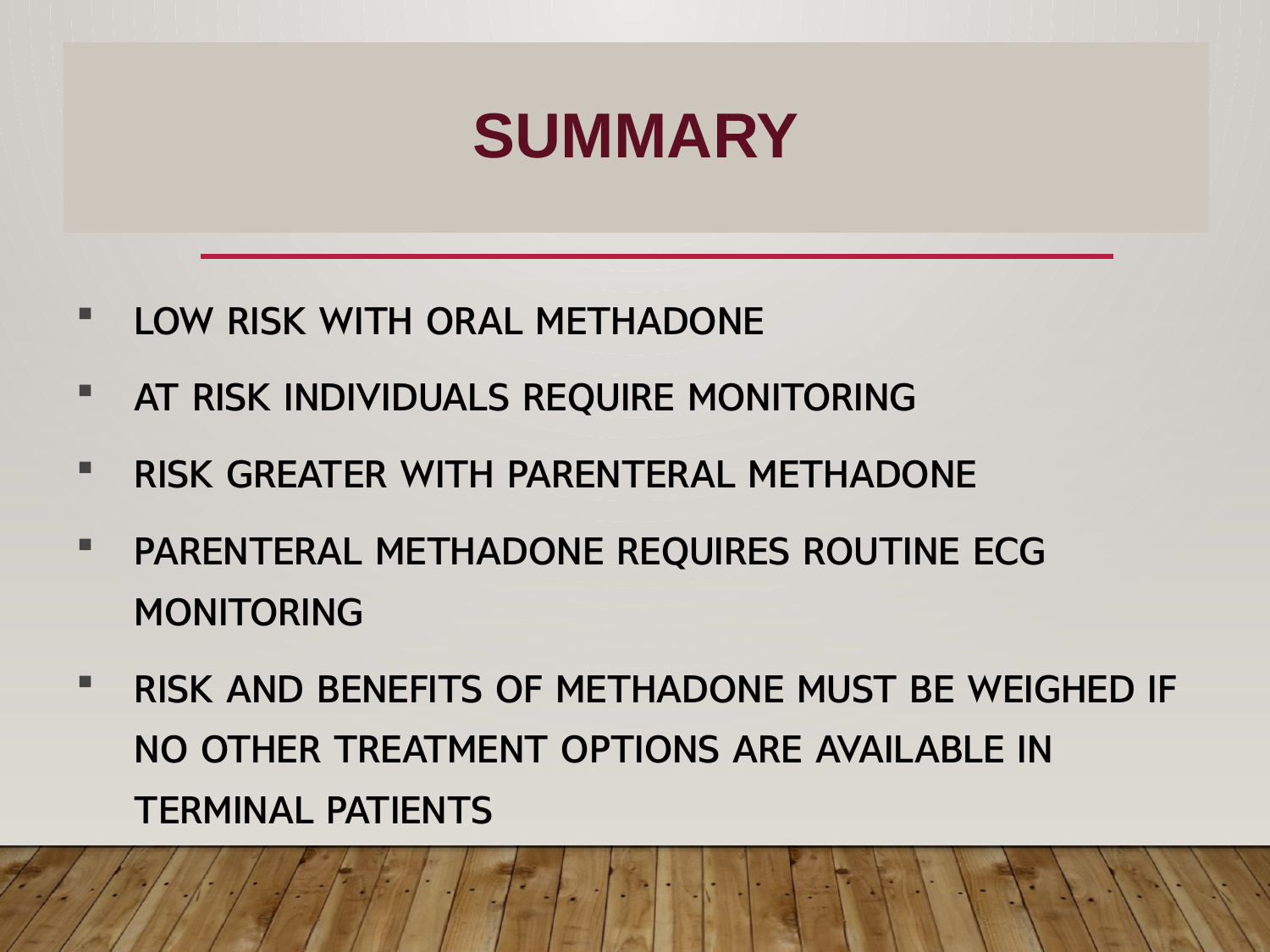

# SUMMARY
34
LOW RISK WITH ORAL METHADONE
AT RISK INDIVIDUALS REQUIRE MONITORING
RISK GREATER WITH PARENTERAL METHADONE
PARENTERAL METHADONE REQUIRES ROUTINE ECG MONITORING
RISK AND BENEFITS OF METHADONE MUST BE WEIGHED IF NO OTHER TREATMENT OPTIONS ARE AVAILABLE IN TERMINAL PATIENTS